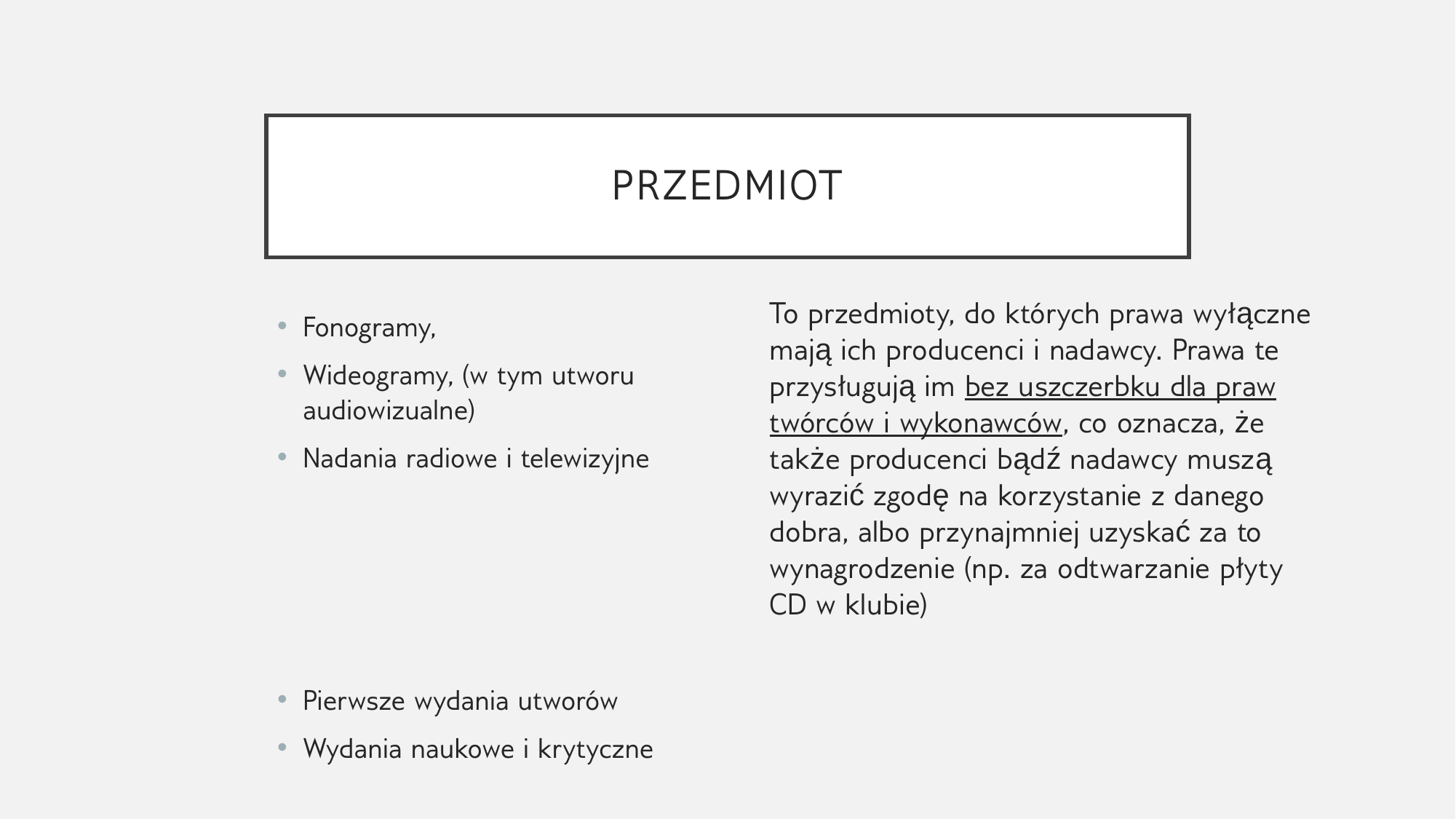

# przedmiot
To przedmioty, do których prawa wyłączne mają ich producenci i nadawcy. Prawa te przysługują im bez uszczerbku dla praw twórców i wykonawców, co oznacza, że także producenci bądź nadawcy muszą wyrazić zgodę na korzystanie z danego dobra, albo przynajmniej uzyskać za to wynagrodzenie (np. za odtwarzanie płyty CD w klubie)
Fonogramy,
Wideogramy, (w tym utworu audiowizualne)
Nadania radiowe i telewizyjne

Pierwsze wydania utworów
Wydania naukowe i krytyczne